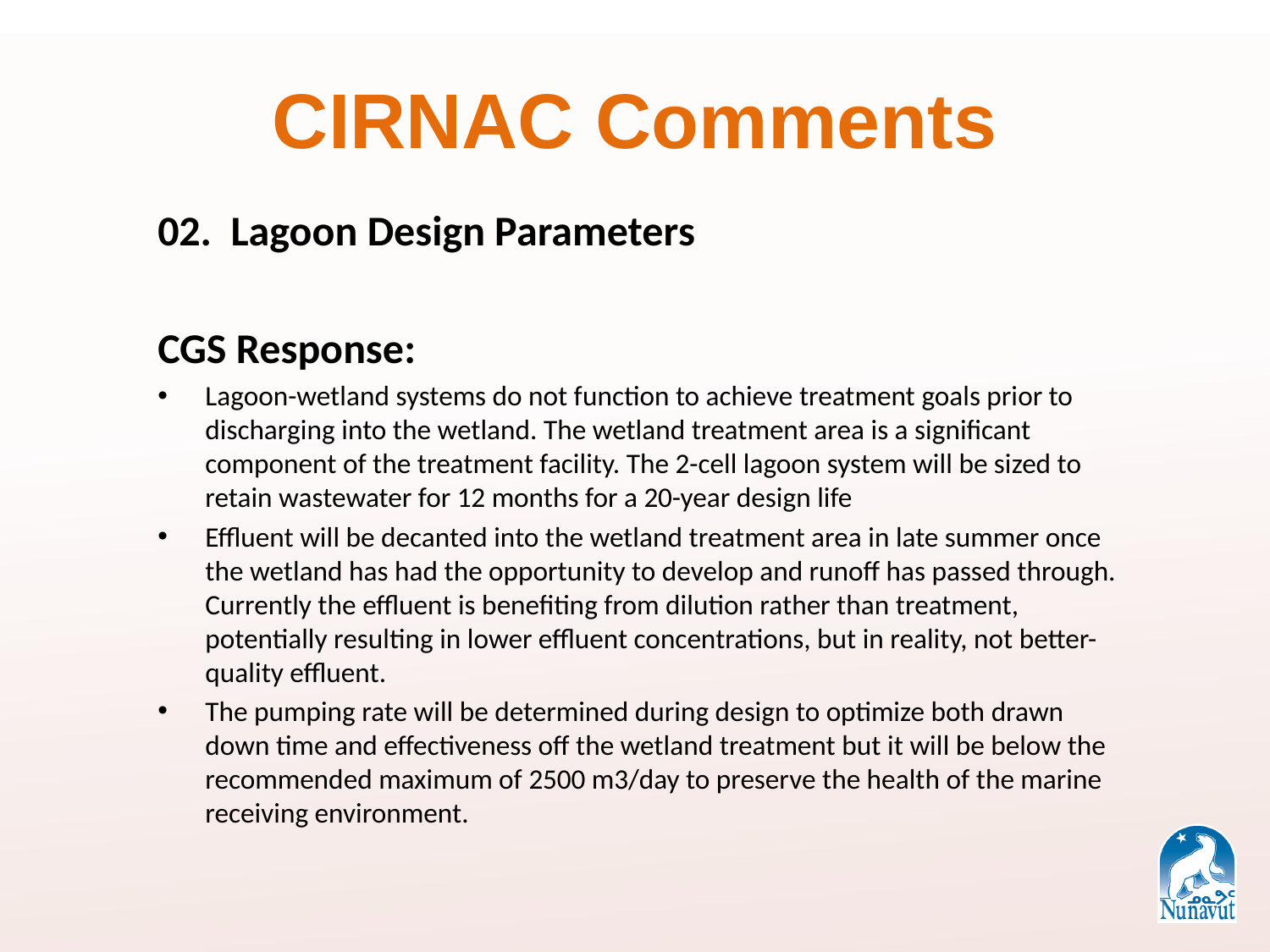

# CIRNAC Comments
02.  Lagoon Design Parameters

CGS Response:
Lagoon-wetland systems do not function to achieve treatment goals prior to discharging into the wetland. The wetland treatment area is a significant component of the treatment facility. The 2-cell lagoon system will be sized to retain wastewater for 12 months for a 20-year design life
Effluent will be decanted into the wetland treatment area in late summer once the wetland has had the opportunity to develop and runoff has passed through. Currently the effluent is benefiting from dilution rather than treatment, potentially resulting in lower effluent concentrations, but in reality, not better-quality effluent.
The pumping rate will be determined during design to optimize both drawn down time and effectiveness off the wetland treatment but it will be below the recommended maximum of 2500 m3/day to preserve the health of the marine receiving environment.